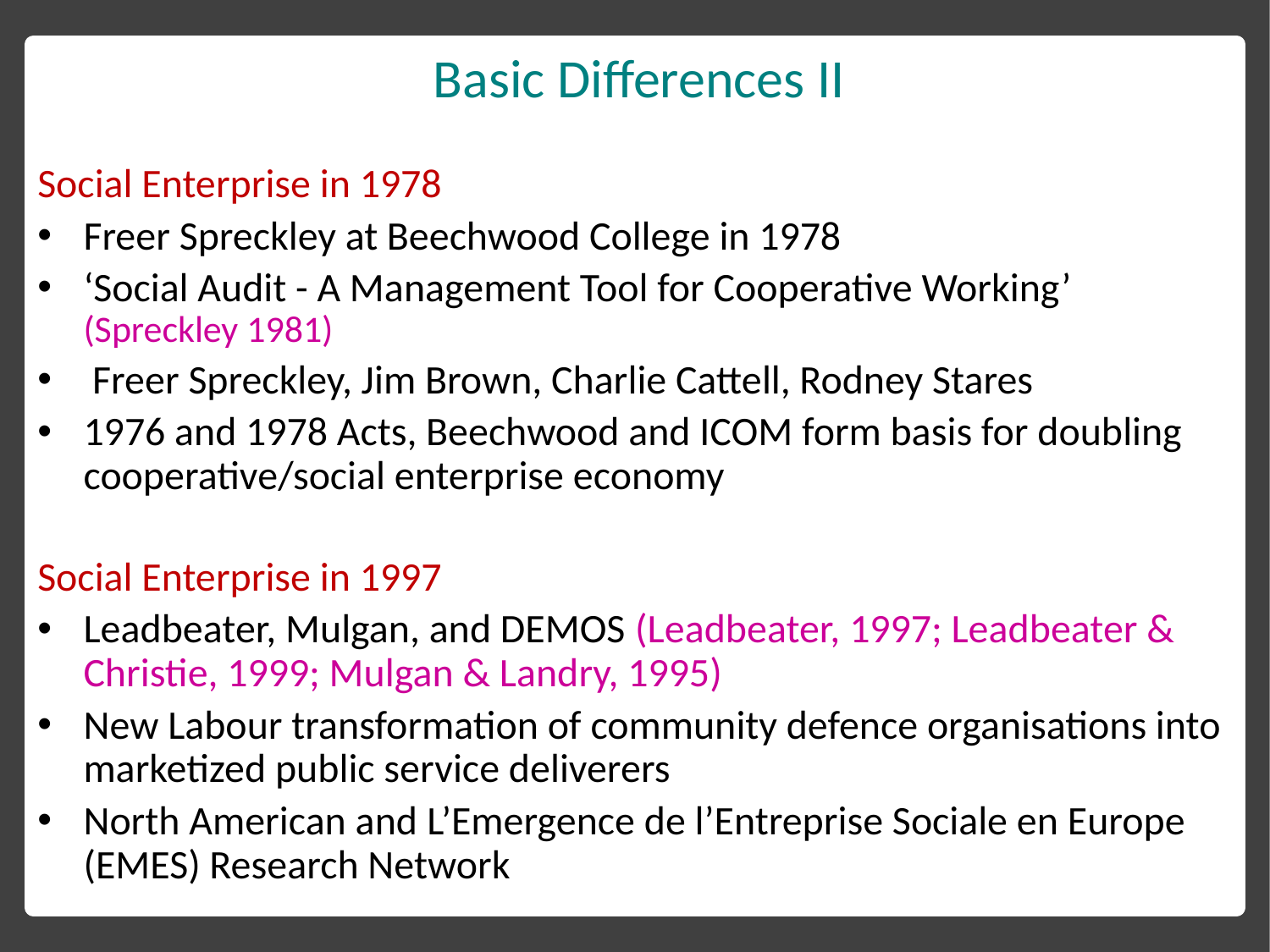

# Basic Differences II

Social Enterprise in 1978
Freer Spreckley at Beechwood College in 1978
‘Social Audit - A Management Tool for Cooperative Working’ (Spreckley 1981)
 Freer Spreckley, Jim Brown, Charlie Cattell, Rodney Stares
1976 and 1978 Acts, Beechwood and ICOM form basis for doubling cooperative/social enterprise economy

Social Enterprise in 1997
Leadbeater, Mulgan, and DEMOS (Leadbeater, 1997; Leadbeater & Christie, 1999; Mulgan & Landry, 1995)
New Labour transformation of community defence organisations into marketized public service deliverers
North American and L’Emergence de l’Entreprise Sociale en Europe (EMES) Research Network